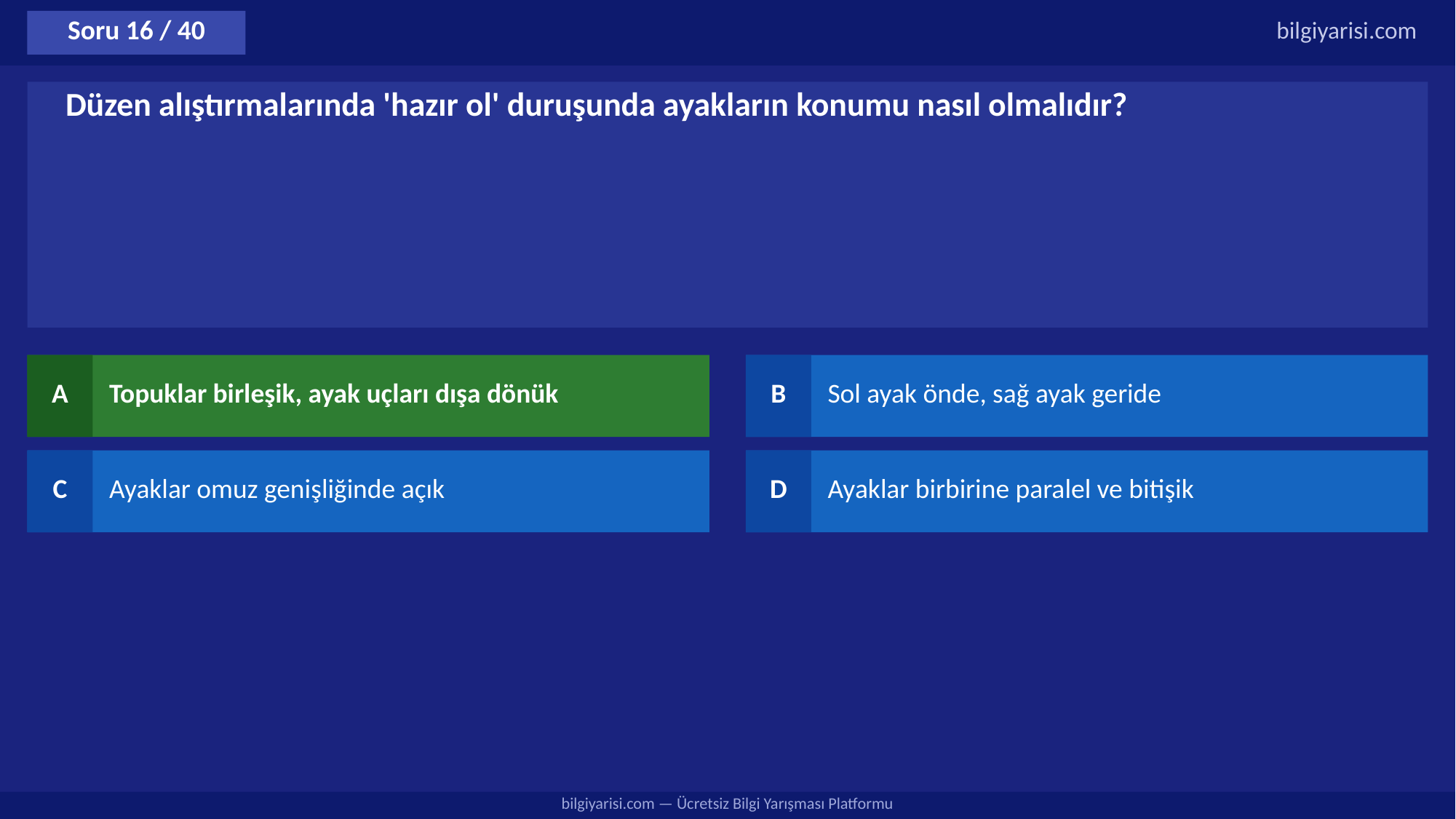

Soru 16 / 40
bilgiyarisi.com

Düzen alıştırmalarında 'hazır ol' duruşunda ayakların konumu nasıl olmalıdır?

A
Topuklar birleşik, ayak uçları dışa dönük

B
Sol ayak önde, sağ ayak geride

C
Ayaklar omuz genişliğinde açık

D
Ayaklar birbirine paralel ve bitişik
bilgiyarisi.com — Ücretsiz Bilgi Yarışması Platformu